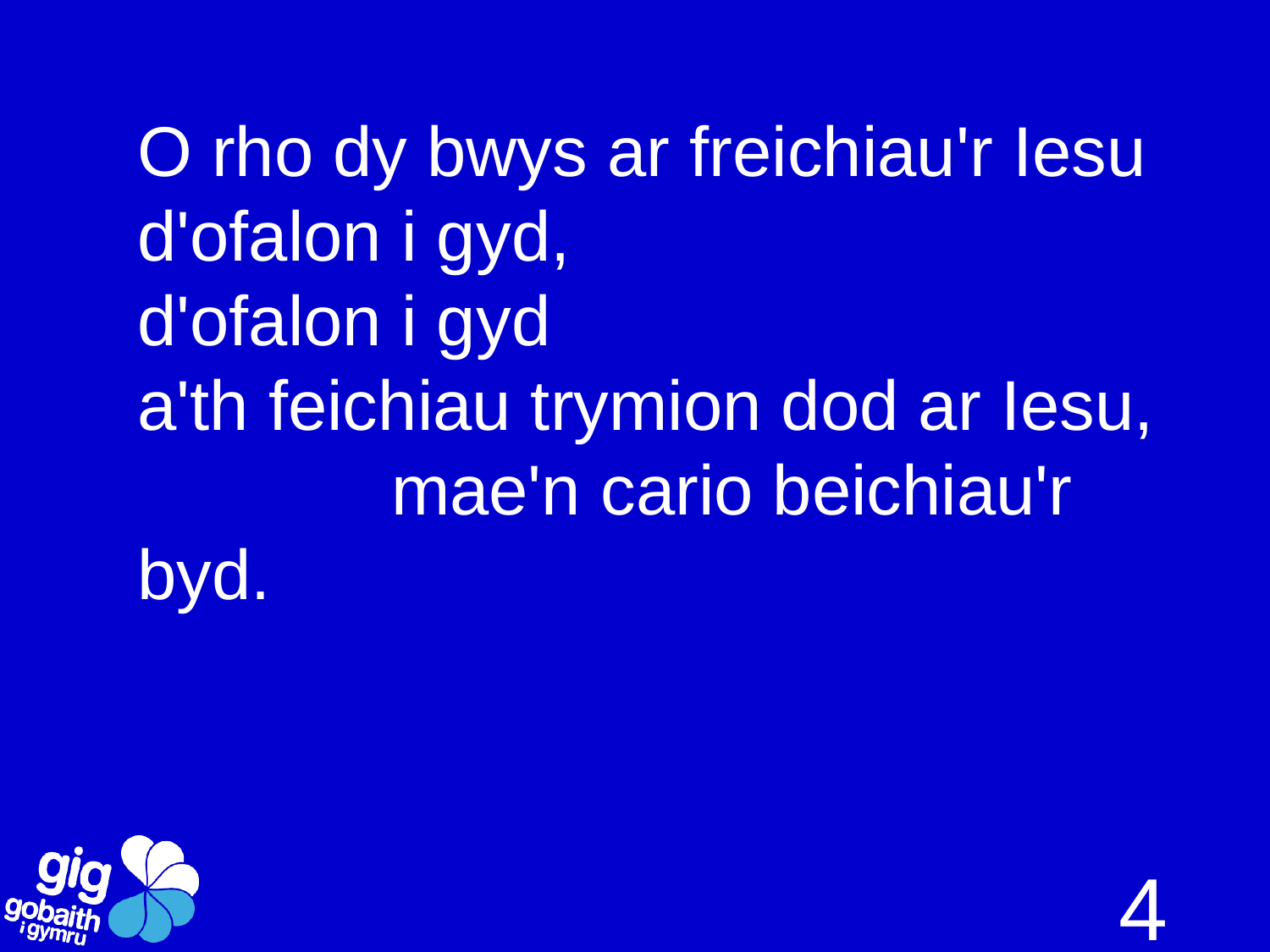

# O rho dy bwys ar freichiau'r Iesu d'ofalon i gyd, d'ofalon i gyd a'th feichiau trymion dod ar Iesu, mae'n cario beichiau'r byd.
4